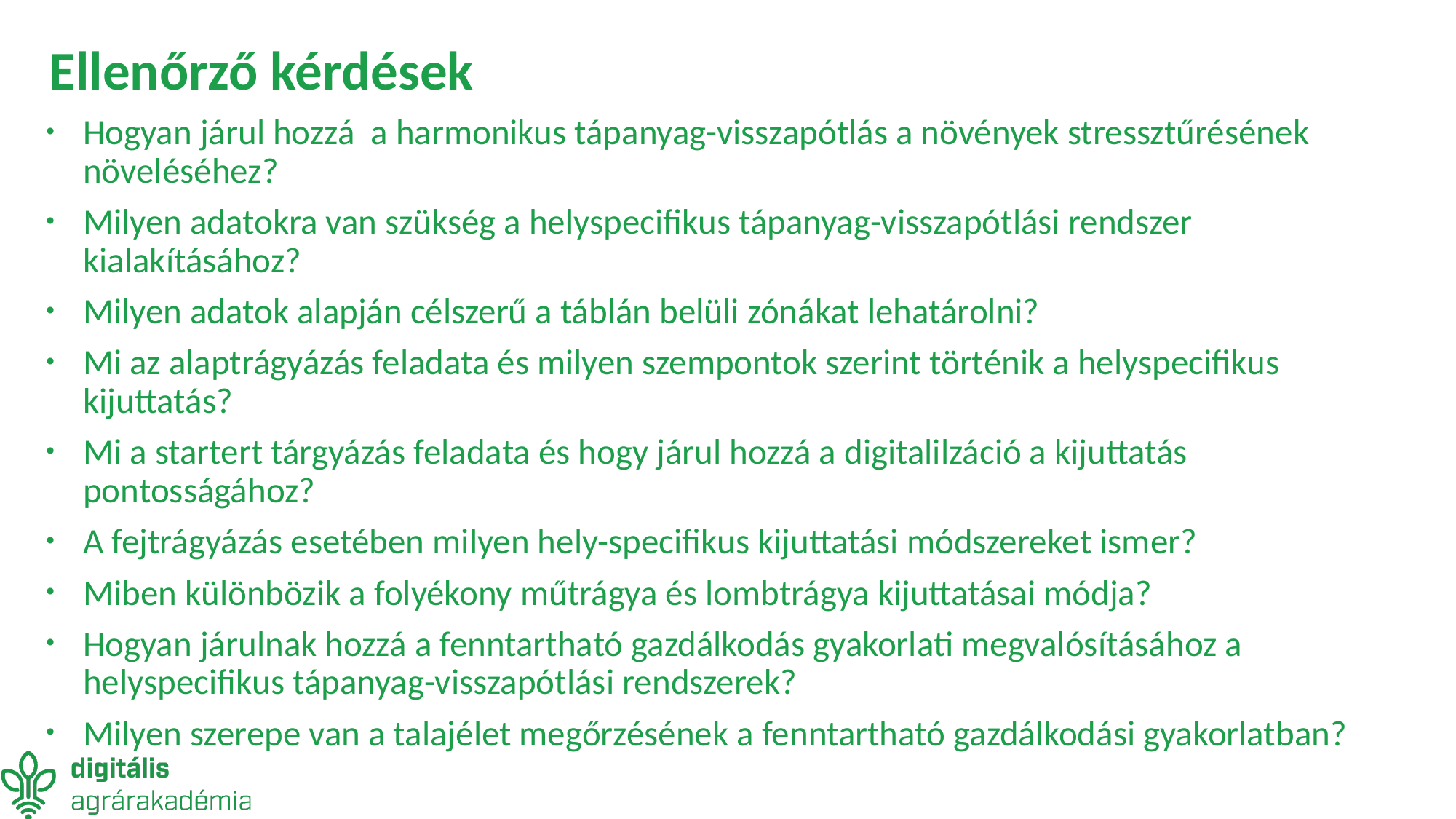

# Ellenőrző kérdések
Hogyan járul hozzá  a harmonikus tápanyag-visszapótlás a növények stressztűrésének növeléséhez?
Milyen adatokra van szükség a helyspecifikus tápanyag-visszapótlási rendszer kialakításához?
Milyen adatok alapján célszerű a táblán belüli zónákat lehatárolni?
Mi az alaptrágyázás feladata és milyen szempontok szerint történik a helyspecifikus kijuttatás?
Mi a startert tárgyázás feladata és hogy járul hozzá a digitalilzáció a kijuttatás pontosságához?
A fejtrágyázás esetében milyen hely-specifikus kijuttatási módszereket ismer?
Miben különbözik a folyékony műtrágya és lombtrágya kijuttatásai módja?
Hogyan járulnak hozzá a fenntartható gazdálkodás gyakorlati megvalósításához a helyspecifikus tápanyag-visszapótlási rendszerek?
Milyen szerepe van a talajélet megőrzésének a fenntartható gazdálkodási gyakorlatban?